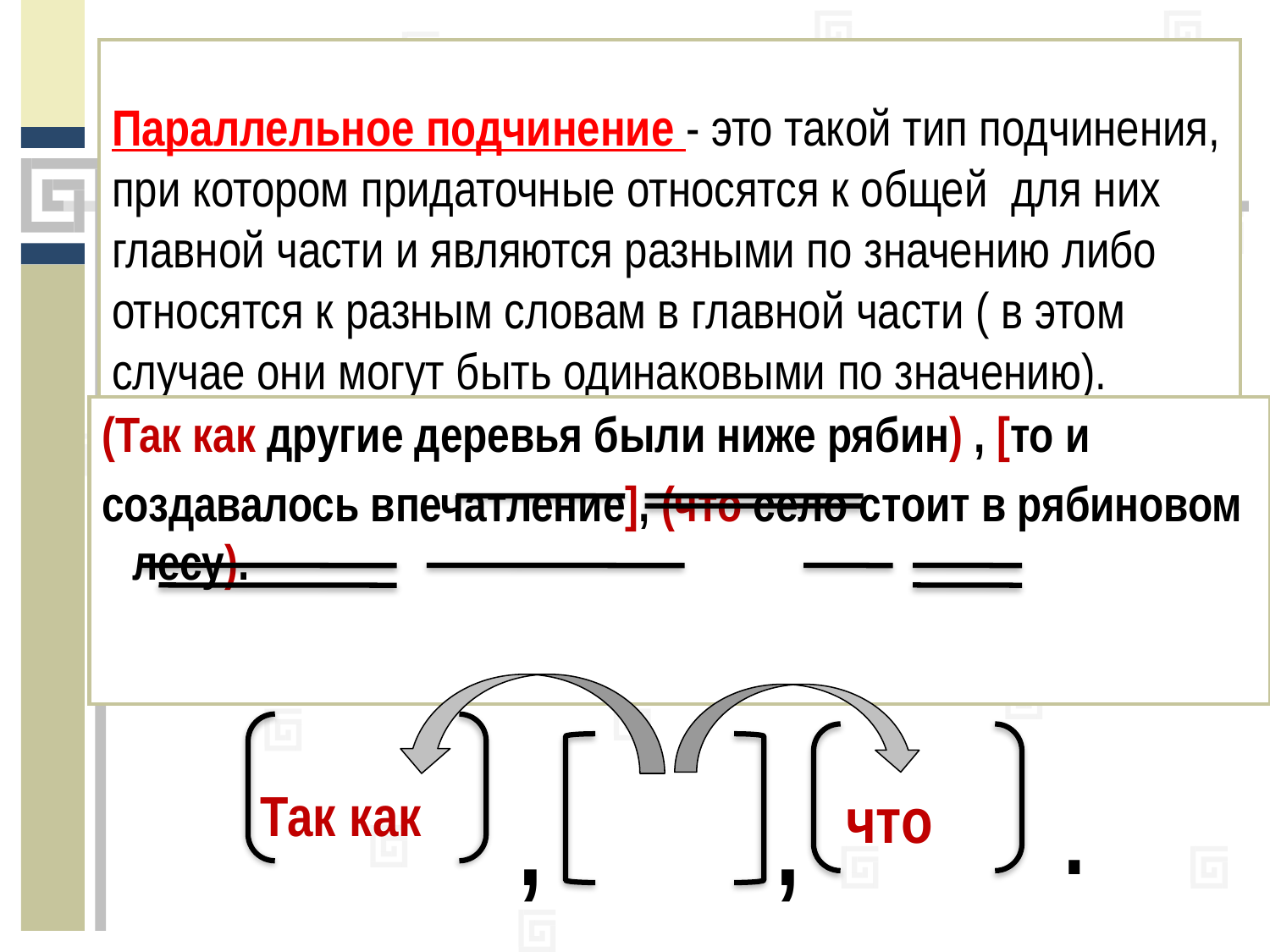

# Параллельное подчинение - это такой тип подчинения, при котором придаточные относятся к общей  для них главной части и являются разными по значению либо относятся к разным словам в главной части ( в этом случае они могут быть одинаковыми по значению).

(Так как другие деревья были ниже рябин) , [то и
создавалось впечатление], (что село стоит в рябиновом лесу).

Так как
,
,
что
.